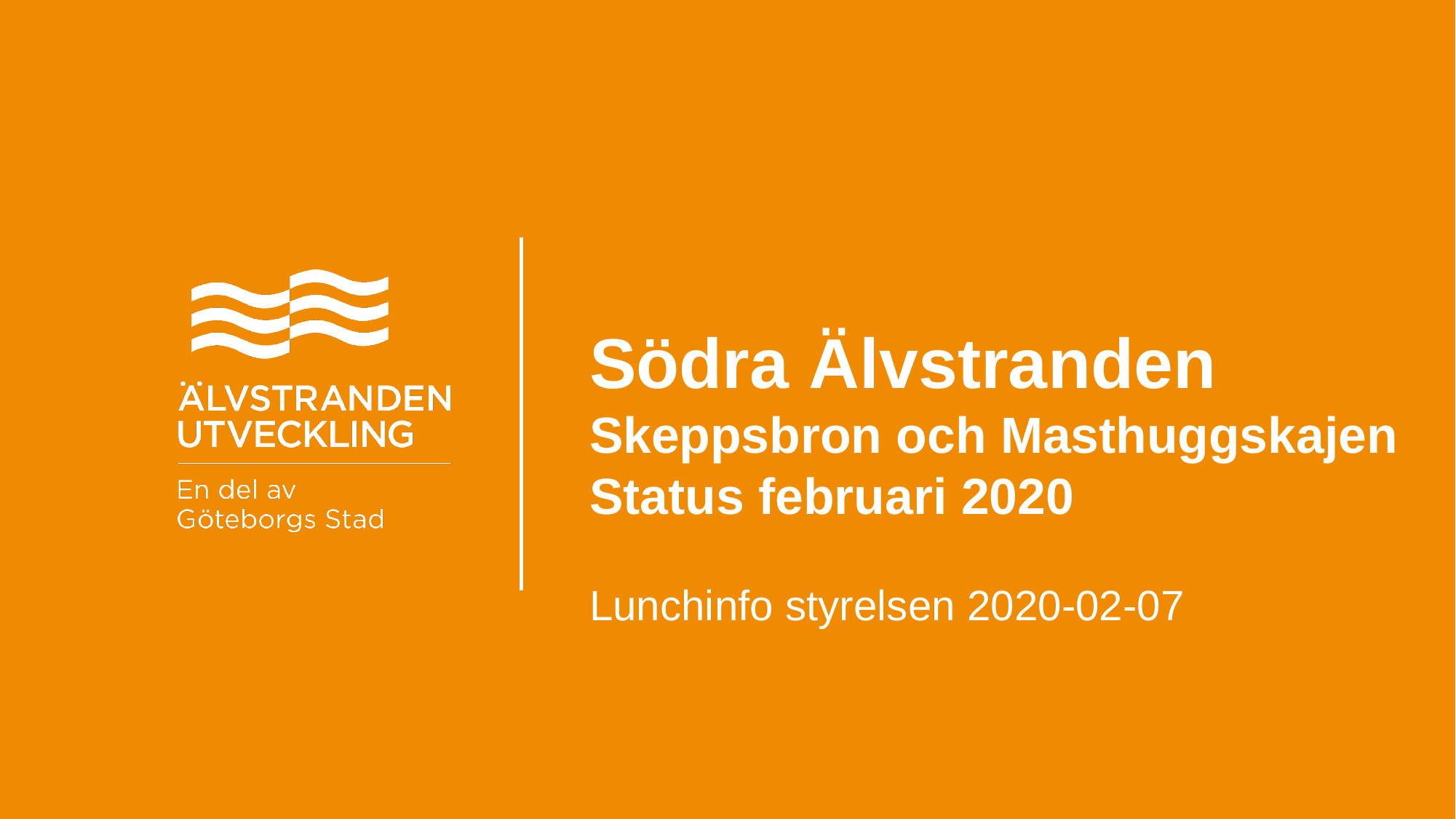

# Södra Älvstranden Skeppsbron och Masthuggskajen Status februari 2020
Lunchinfo styrelsen 2020-02-07